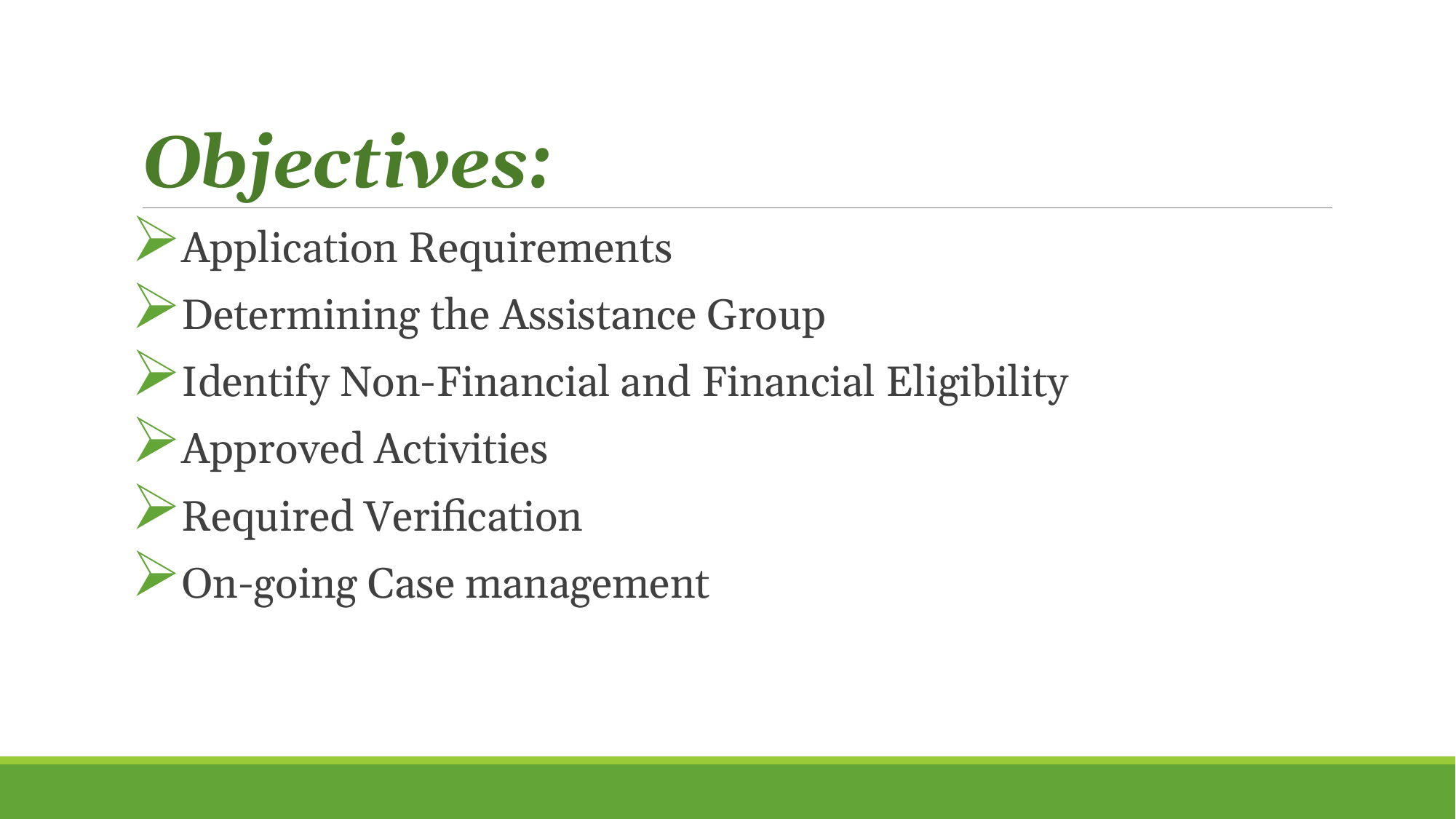

# Objectives:
Application Requirements
Determining the Assistance Group
Identify Non-Financial and Financial Eligibility
Approved Activities
Required Verification
On-going Case management